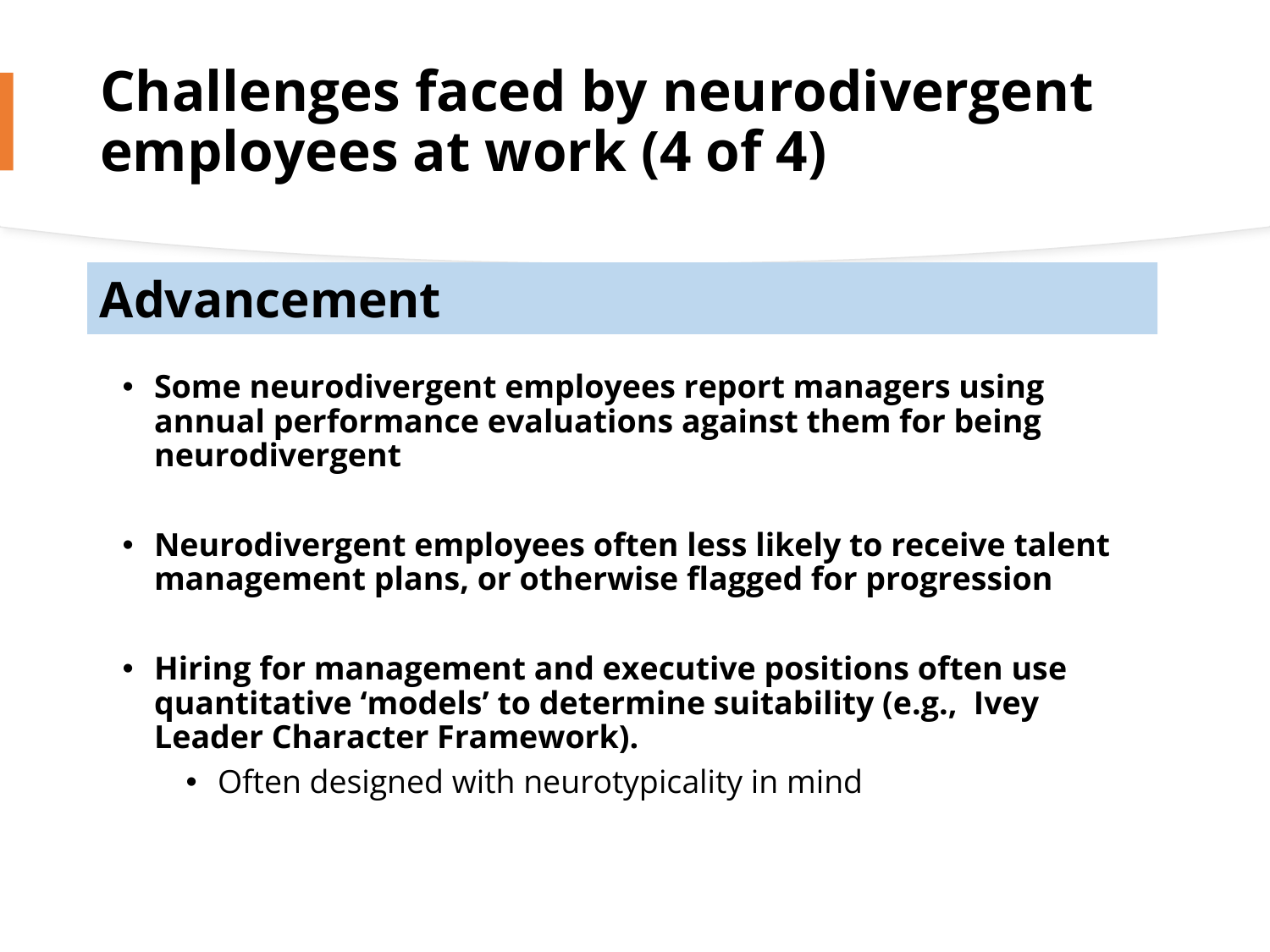

# Challenges faced by neurodivergent employees at work (4 of 4)

Advancement

Some neurodivergent employees report managers using annual performance evaluations against them for being neurodivergent

Neurodivergent employees often less likely to receive talent management plans, or otherwise flagged for progression

Hiring for management and executive positions often use quantitative ‘models’ to determine suitability (e.g.,  Ivey Leader Character Framework).
Often designed with neurotypicality in mind